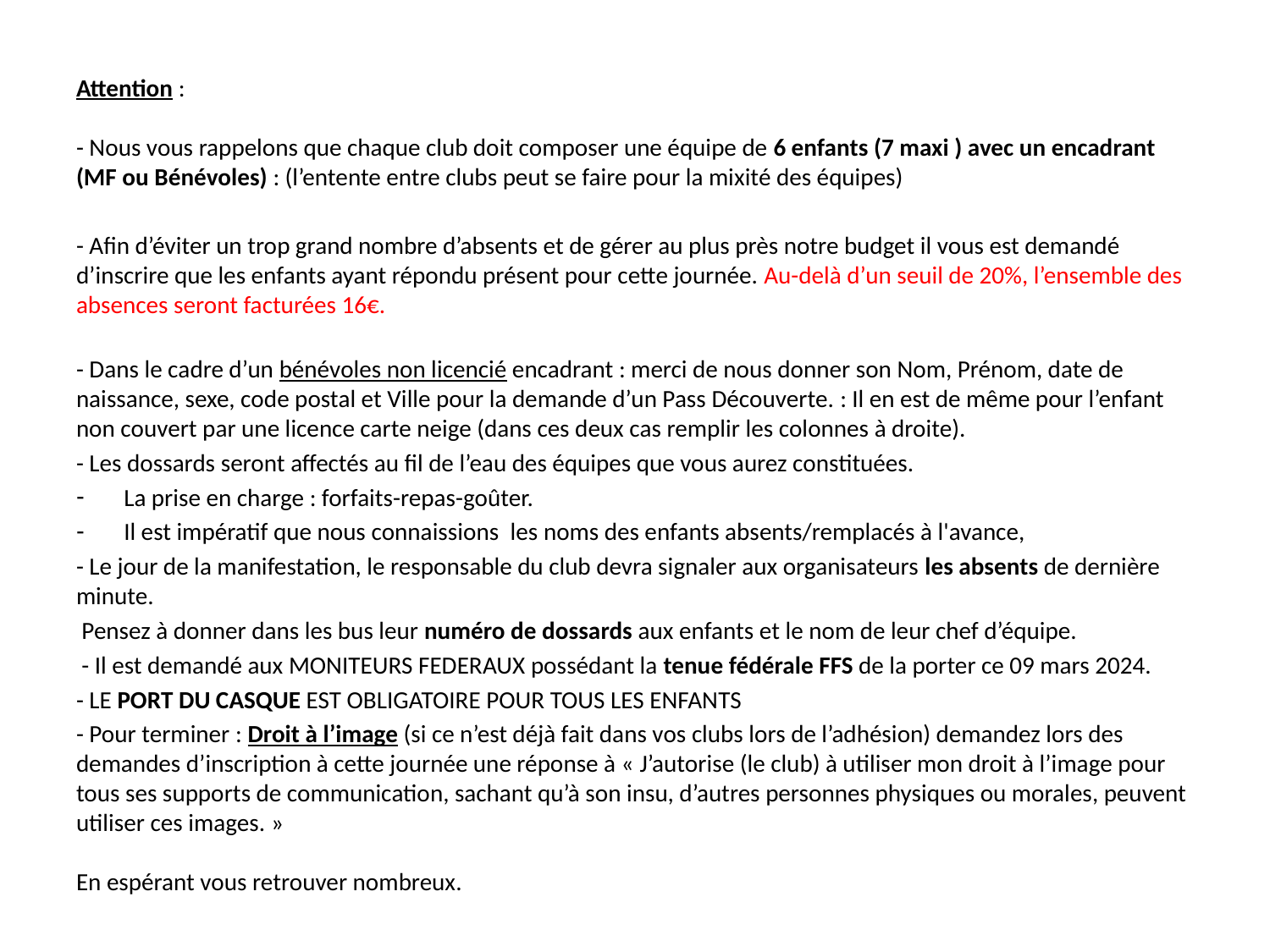

Attention :
- Nous vous rappelons que chaque club doit composer une équipe de 6 enfants (7 maxi ) avec un encadrant      (MF ou Bénévoles) : (l’entente entre clubs peut se faire pour la mixité des équipes)

- Afin d’éviter un trop grand nombre d’absents et de gérer au plus près notre budget il vous est demandé d’inscrire que les enfants ayant répondu présent pour cette journée. Au-delà d’un seuil de 20%, l’ensemble des absences seront facturées 16€.
- Dans le cadre d’un bénévoles non licencié encadrant : merci de nous donner son Nom, Prénom, date de naissance, sexe, code postal et Ville pour la demande d’un Pass Découverte. : Il en est de même pour l’enfant non couvert par une licence carte neige (dans ces deux cas remplir les colonnes à droite).
- Les dossards seront affectés au fil de l’eau des équipes que vous aurez constituées.
La prise en charge : forfaits-repas-goûter.
Il est impératif que nous connaissions  les noms des enfants absents/remplacés à l'avance,
- Le jour de la manifestation, le responsable du club devra signaler aux organisateurs les absents de dernière minute.
 Pensez à donner dans les bus leur numéro de dossards aux enfants et le nom de leur chef d’équipe.
 - Il est demandé aux MONITEURS FEDERAUX possédant la tenue fédérale FFS de la porter ce 09 mars 2024.
- LE PORT DU CASQUE EST OBLIGATOIRE POUR TOUS LES ENFANTS
- Pour terminer : Droit à l’image (si ce n’est déjà fait dans vos clubs lors de l’adhésion) demandez lors des demandes d’inscription à cette journée une réponse à « J’autorise (le club) à utiliser mon droit à l’image pour tous ses supports de communication, sachant qu’à son insu, d’autres personnes physiques ou morales, peuvent utiliser ces images. »
 
En espérant vous retrouver nombreux.